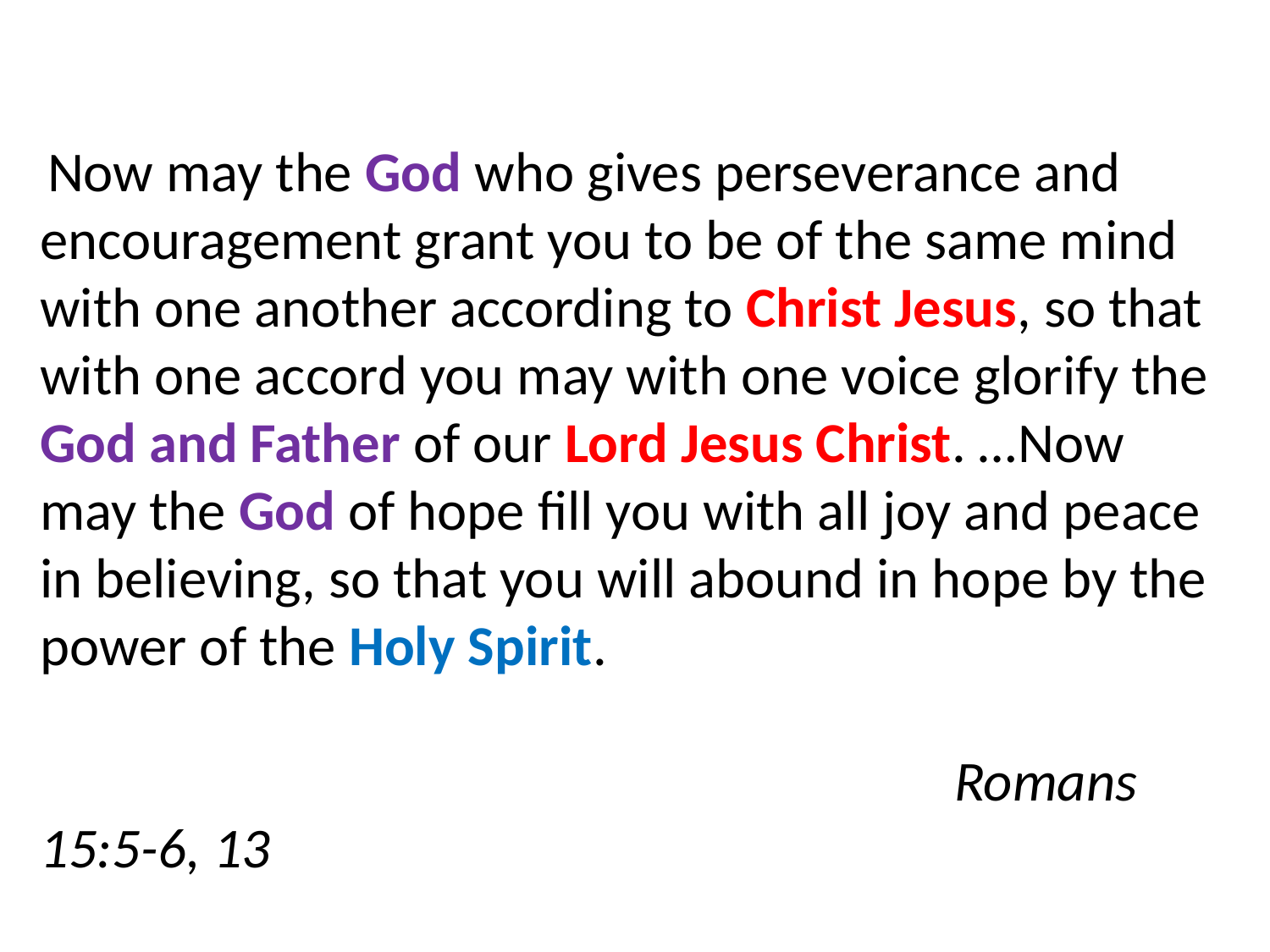

Now may the God who gives perseverance and encouragement grant you to be of the same mind with one another according to Christ Jesus, so that with one accord you may with one voice glorify the God and Father of our Lord Jesus Christ. …Now may the God of hope fill you with all joy and peace in believing, so that you will abound in hope by the power of the Holy Spirit.																					  Romans 15:5-6, 13